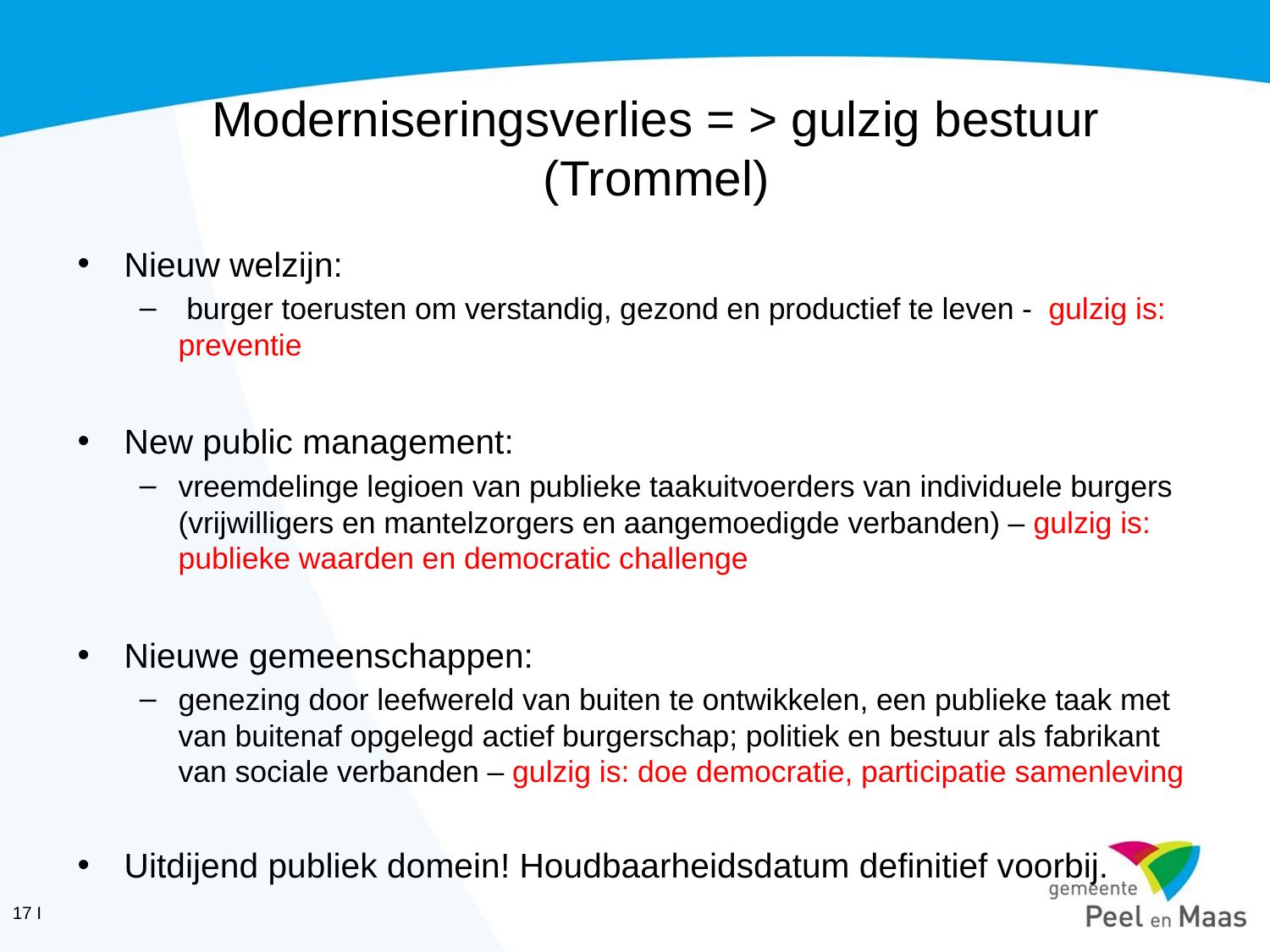

# Moderniseringsverlies = > gulzig bestuur (Trommel)
Nieuw welzijn:
 burger toerusten om verstandig, gezond en productief te leven -  gulzig is: preventie

New public management:
vreemdelinge legioen van publieke taakuitvoerders van individuele burgers (vrijwilligers en mantelzorgers en aangemoedigde verbanden) – gulzig is: publieke waarden en democratic challenge

Nieuwe gemeenschappen:
genezing door leefwereld van buiten te ontwikkelen, een publieke taak met van buitenaf opgelegd actief burgerschap; politiek en bestuur als fabrikant van sociale verbanden – gulzig is: doe democratie, participatie samenleving

Uitdijend publiek domein! Houdbaarheidsdatum definitief voorbij.
17 Ι